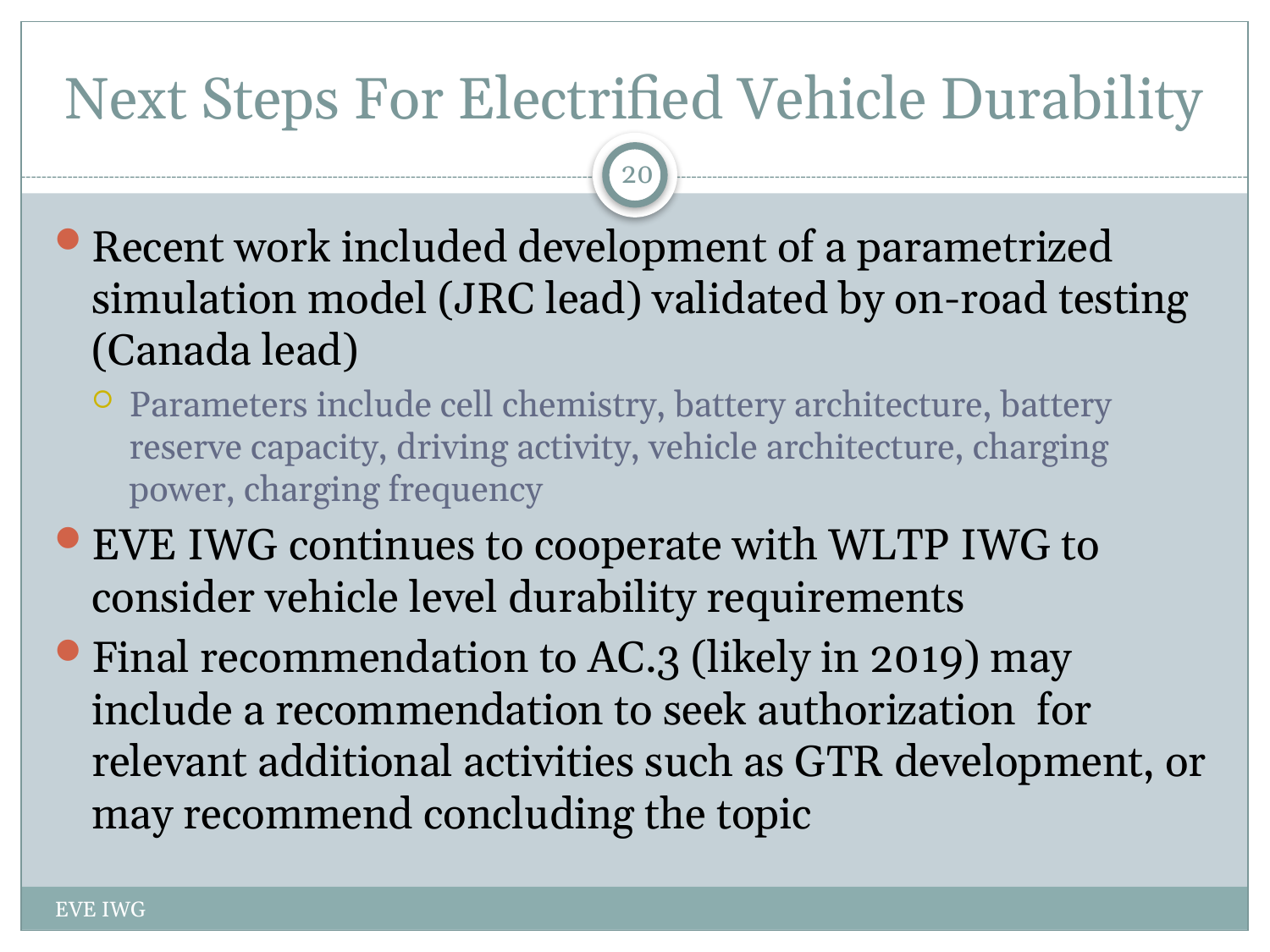

# Next Steps For Electrified Vehicle Durability
20
Recent work included development of a parametrized simulation model (JRC lead) validated by on-road testing (Canada lead)
Parameters include cell chemistry, battery architecture, battery reserve capacity, driving activity, vehicle architecture, charging power, charging frequency
EVE IWG continues to cooperate with WLTP IWG to consider vehicle level durability requirements
Final recommendation to AC.3 (likely in 2019) may include a recommendation to seek authorization  for relevant additional activities such as GTR development, or may recommend concluding the topic
EVE IWG